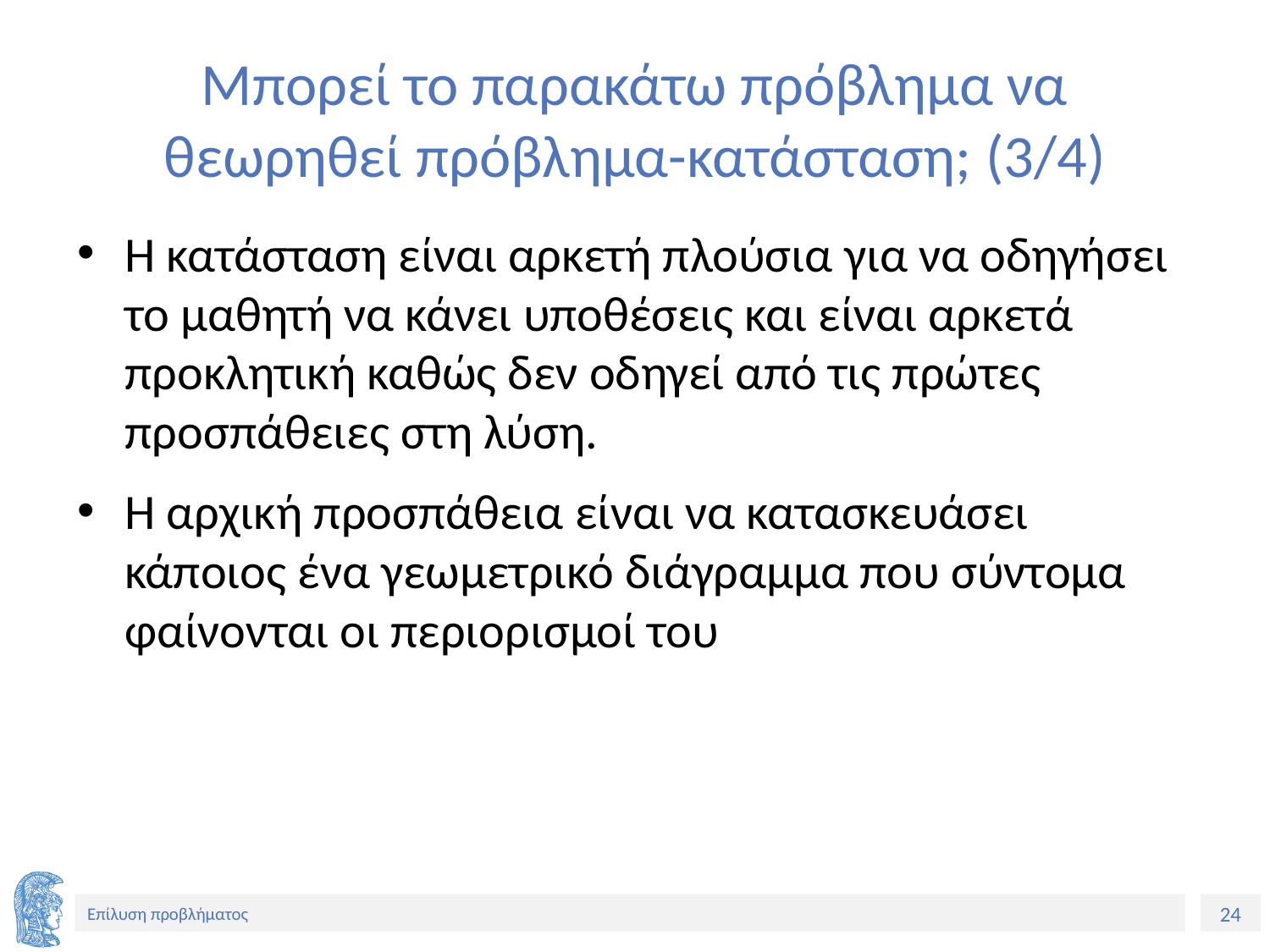

# Μπορεί το παρακάτω πρόβλημα να θεωρηθεί πρόβλημα-κατάσταση; (3/4)
Η κατάσταση είναι αρκετή πλούσια για να οδηγήσει το μαθητή να κάνει υποθέσεις και είναι αρκετά προκλητική καθώς δεν οδηγεί από τις πρώτες προσπάθειες στη λύση.
Η αρχική προσπάθεια είναι να κατασκευάσει κάποιος ένα γεωμετρικό διάγραμμα που σύντομα φαίνονται οι περιορισμοί του